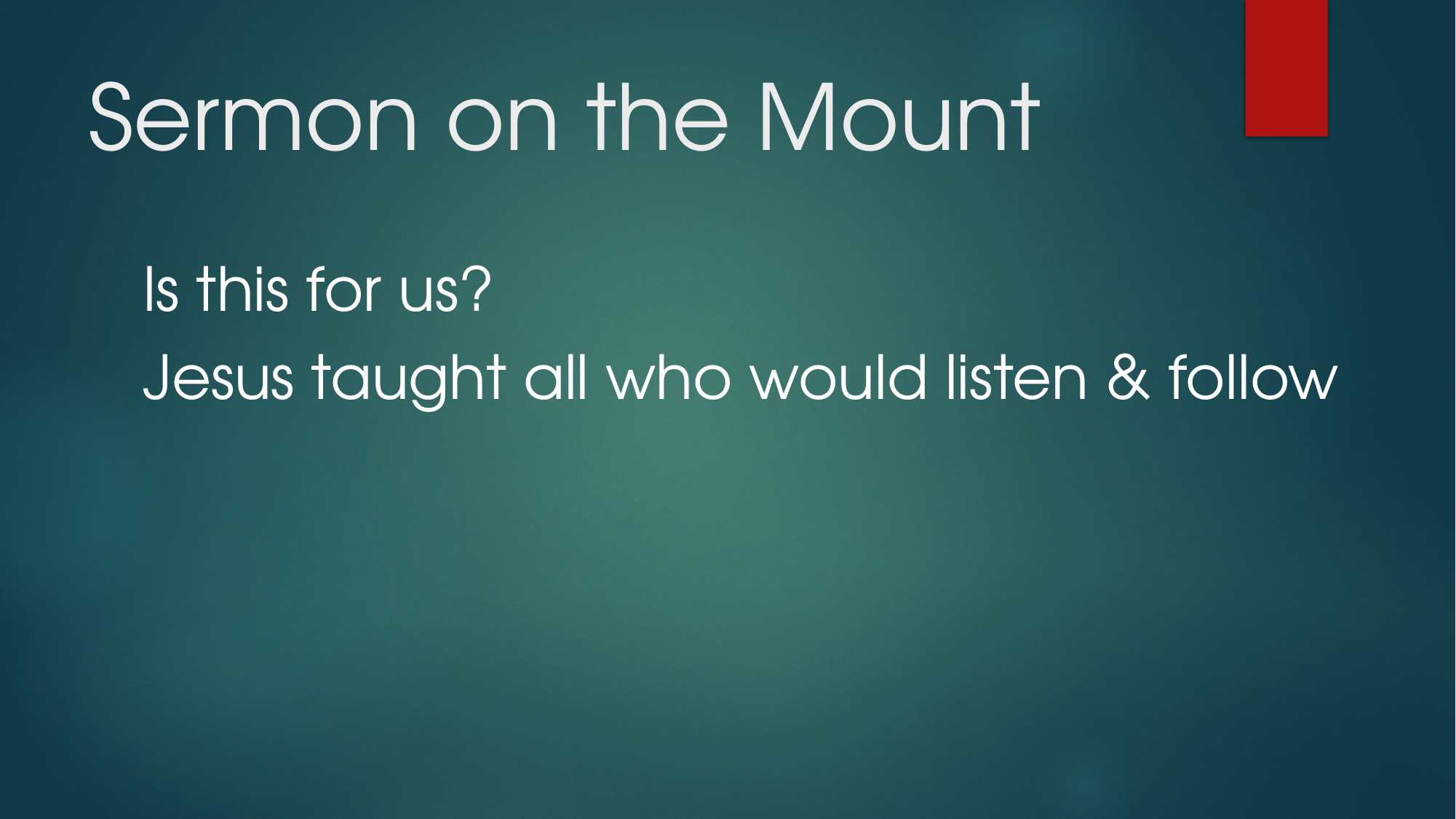

# Sermon on the Mount
Is this for us?
Jesus taught all who would listen & follow